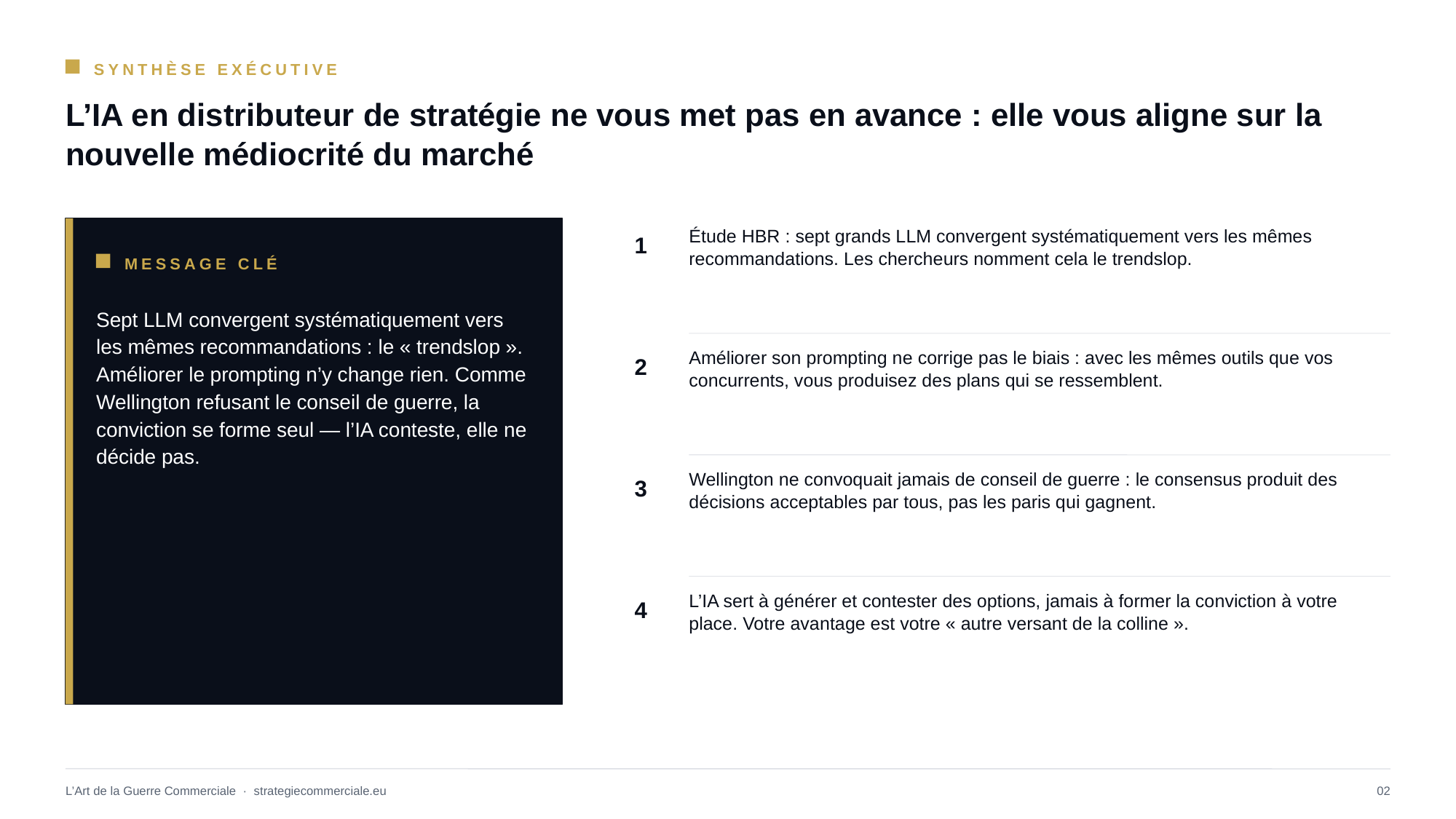

SYNTHÈSE EXÉCUTIVE

L’IA en distributeur de stratégie ne vous met pas en avance : elle vous aligne sur la nouvelle médiocrité du marché

1
Étude HBR : sept grands LLM convergent systématiquement vers les mêmes recommandations. Les chercheurs nomment cela le trendslop.
MESSAGE CLÉ

Sept LLM convergent systématiquement vers les mêmes recommandations : le « trendslop ». Améliorer le prompting n’y change rien. Comme Wellington refusant le conseil de guerre, la conviction se forme seul — l’IA conteste, elle ne décide pas.

2
Améliorer son prompting ne corrige pas le biais : avec les mêmes outils que vos concurrents, vous produisez des plans qui se ressemblent.

3
Wellington ne convoquait jamais de conseil de guerre : le consensus produit des décisions acceptables par tous, pas les paris qui gagnent.

4
L’IA sert à générer et contester des options, jamais à former la conviction à votre place. Votre avantage est votre « autre versant de la colline ».

L’Art de la Guerre Commerciale  ·  strategiecommerciale.eu
02